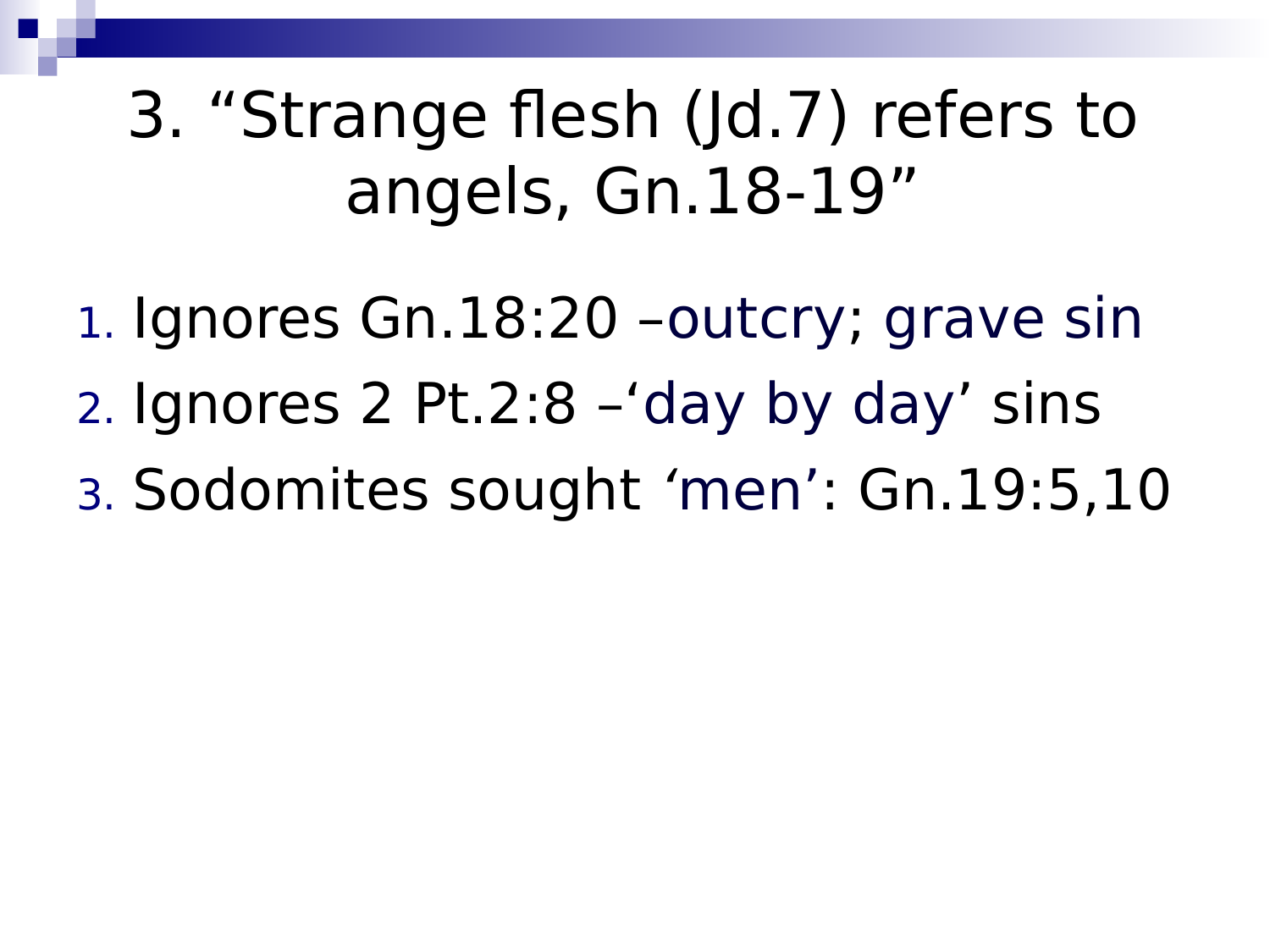

# 3. “Strange flesh (Jd.7) refers to angels, Gn.18-19”
Ignores Gn.18:20 –outcry; grave sin
Ignores 2 Pt.2:8 –‘day by day’ sins
Sodomites sought ‘men’: Gn.19:5,10